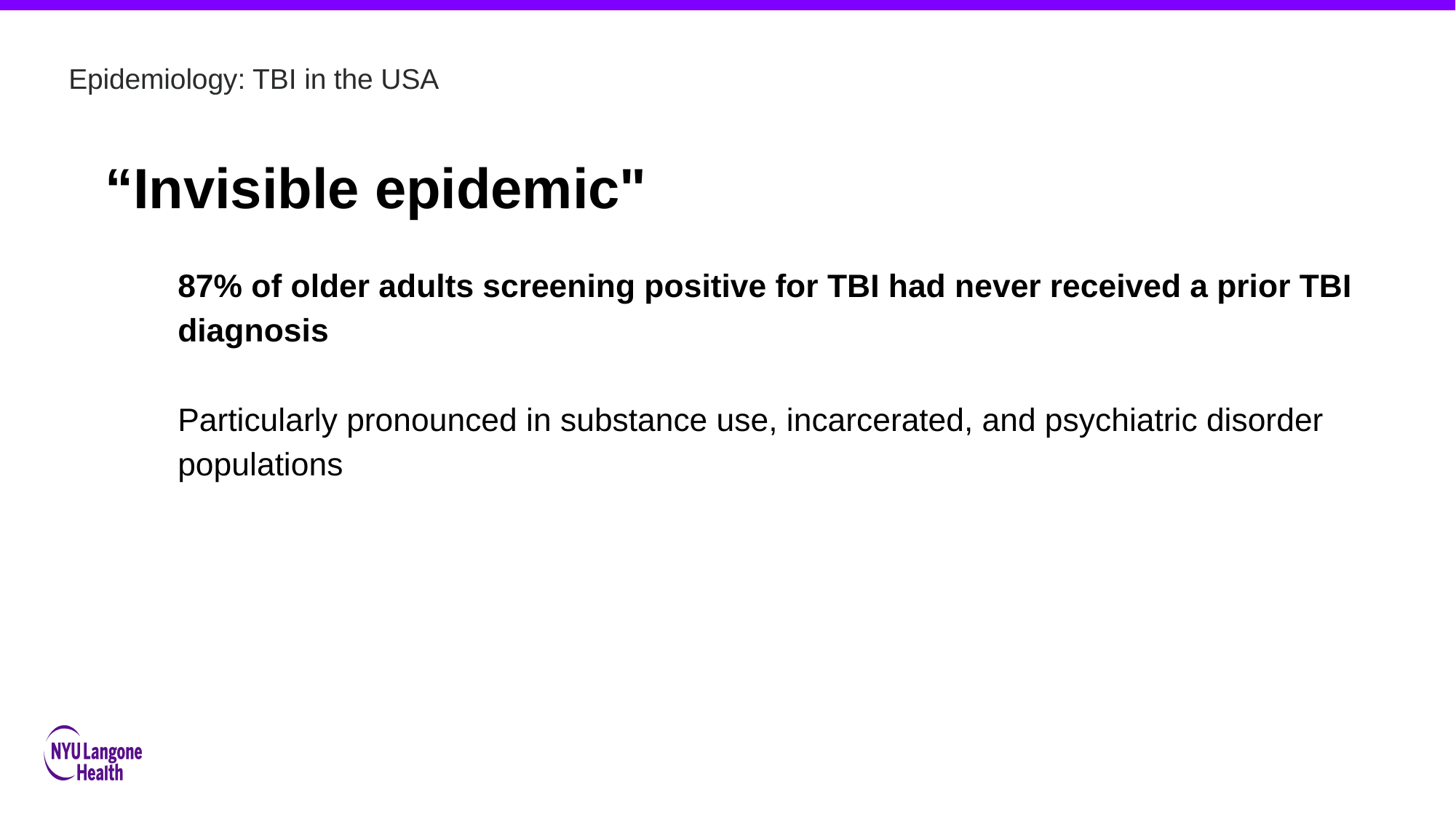

TBI: Overview
Epidemiology: TBI in the USA
“Invisible epidemic"

87% of older adults screening positive for TBI had never received a prior TBI diagnosis

Particularly pronounced in substance use, incarcerated, and psychiatric disorder populations